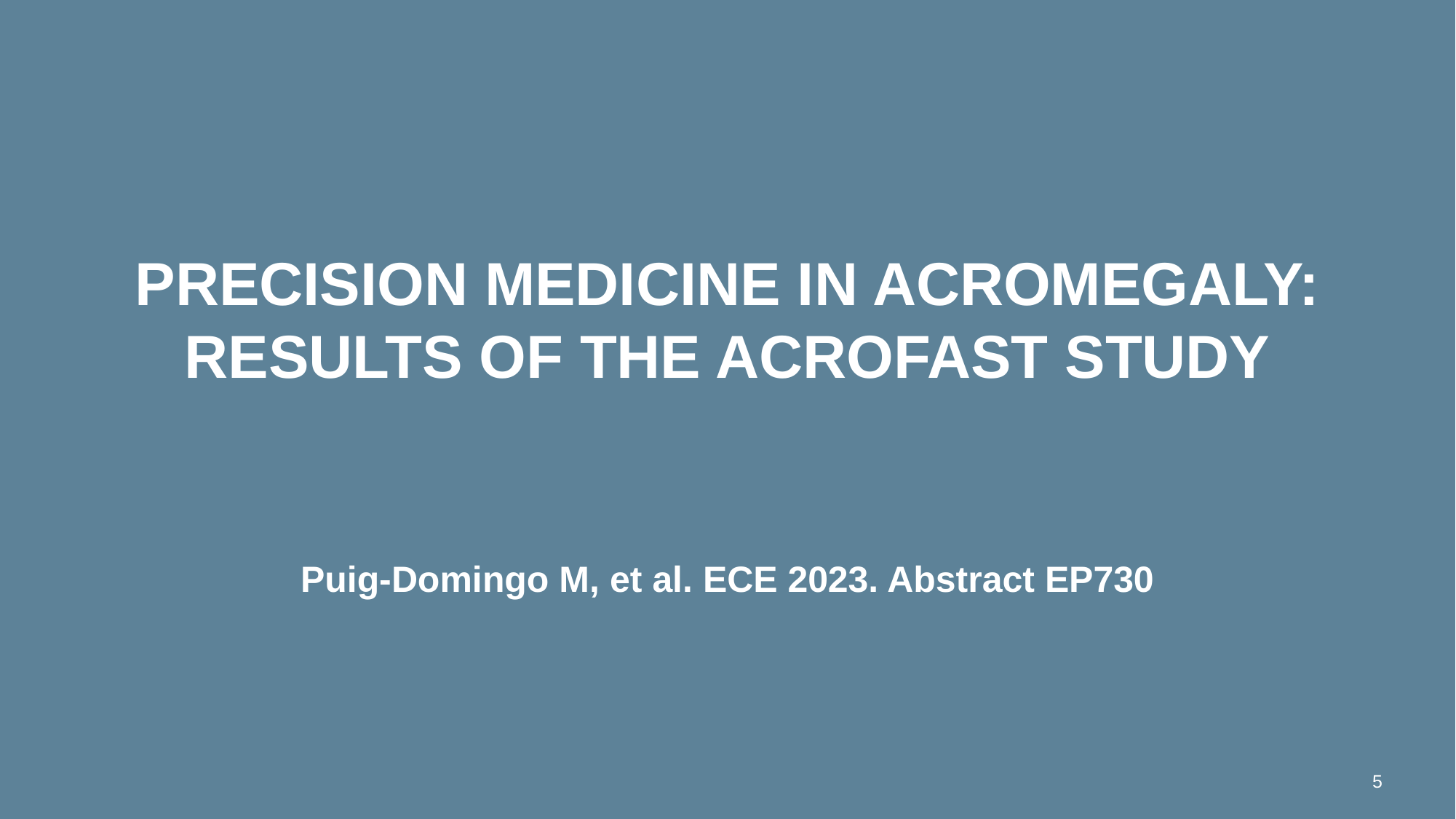

# Precision medicine in acromegaly: results of the ACROFAST study
Puig-Domingo M, et al. ECE 2023. Abstract EP730

5